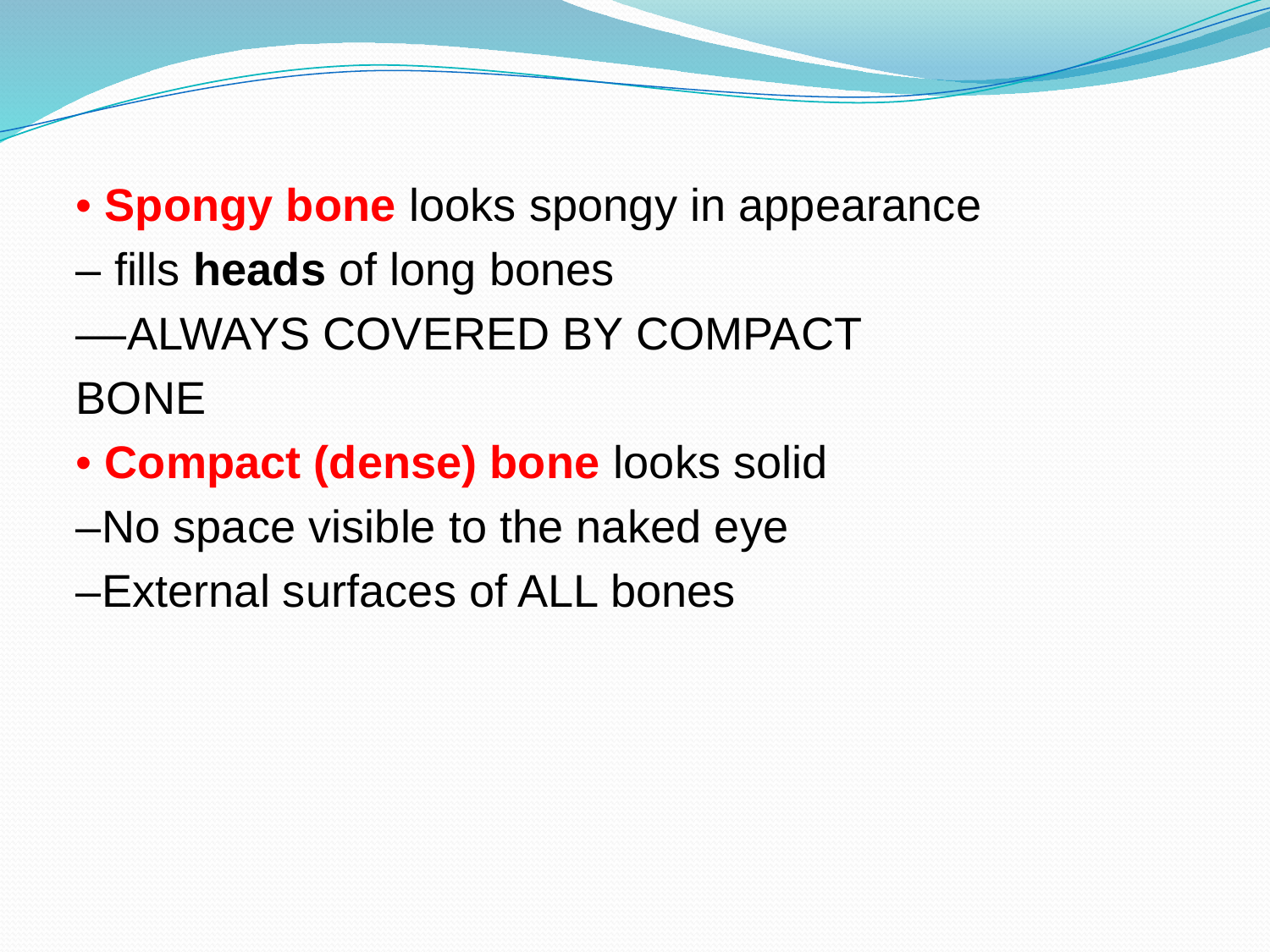

• Spongy bone looks spongy in appearance
– fills heads of long bones
––ALWAYS COVERED BY COMPACT
BONE
• Compact (dense) bone looks solid
–No space visible to the naked eye
–External surfaces of ALL bones